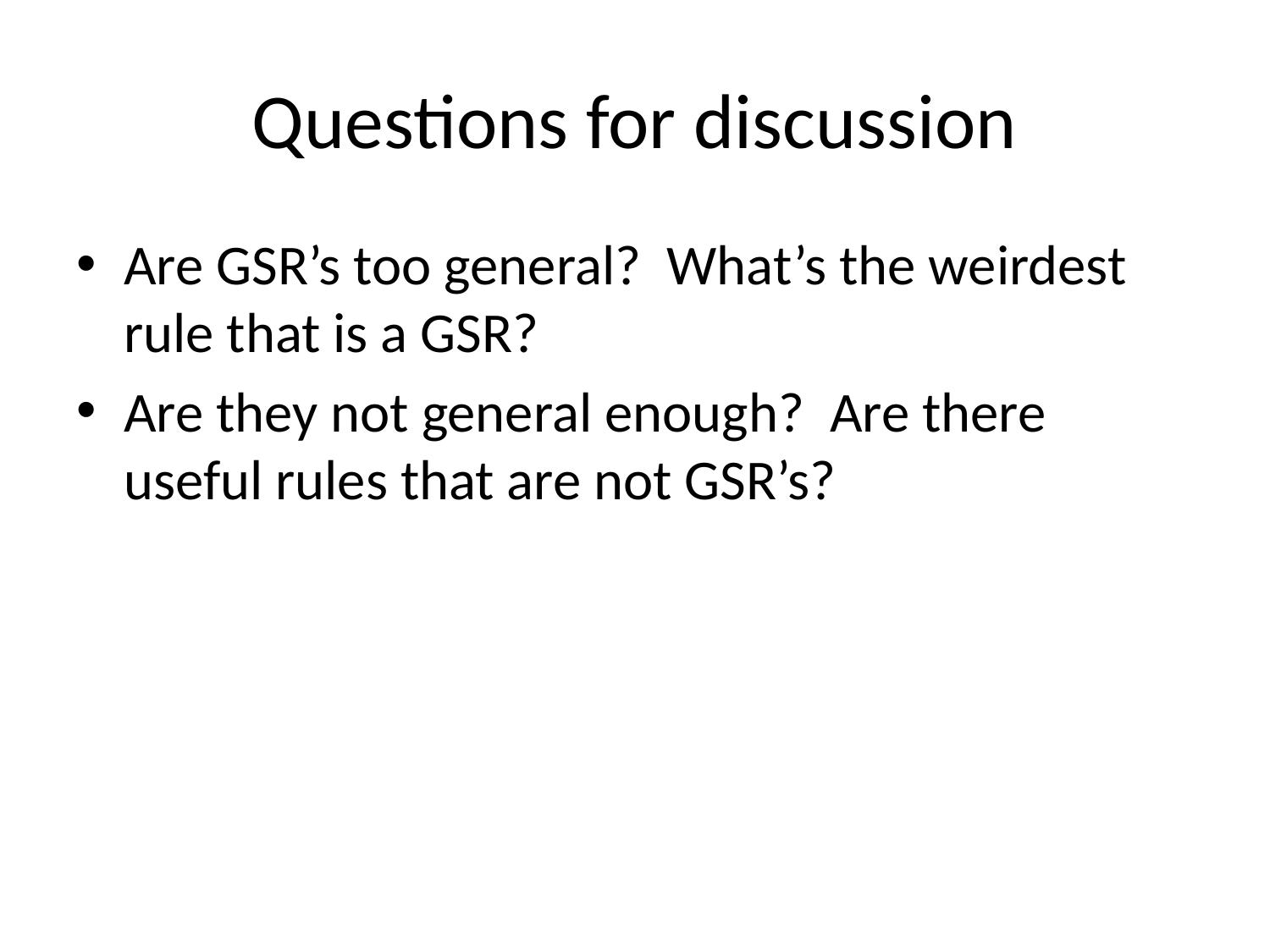

# Questions for discussion
Are GSR’s too general?  What’s the weirdest rule that is a GSR?
Are they not general enough?  Are there useful rules that are not GSR’s?